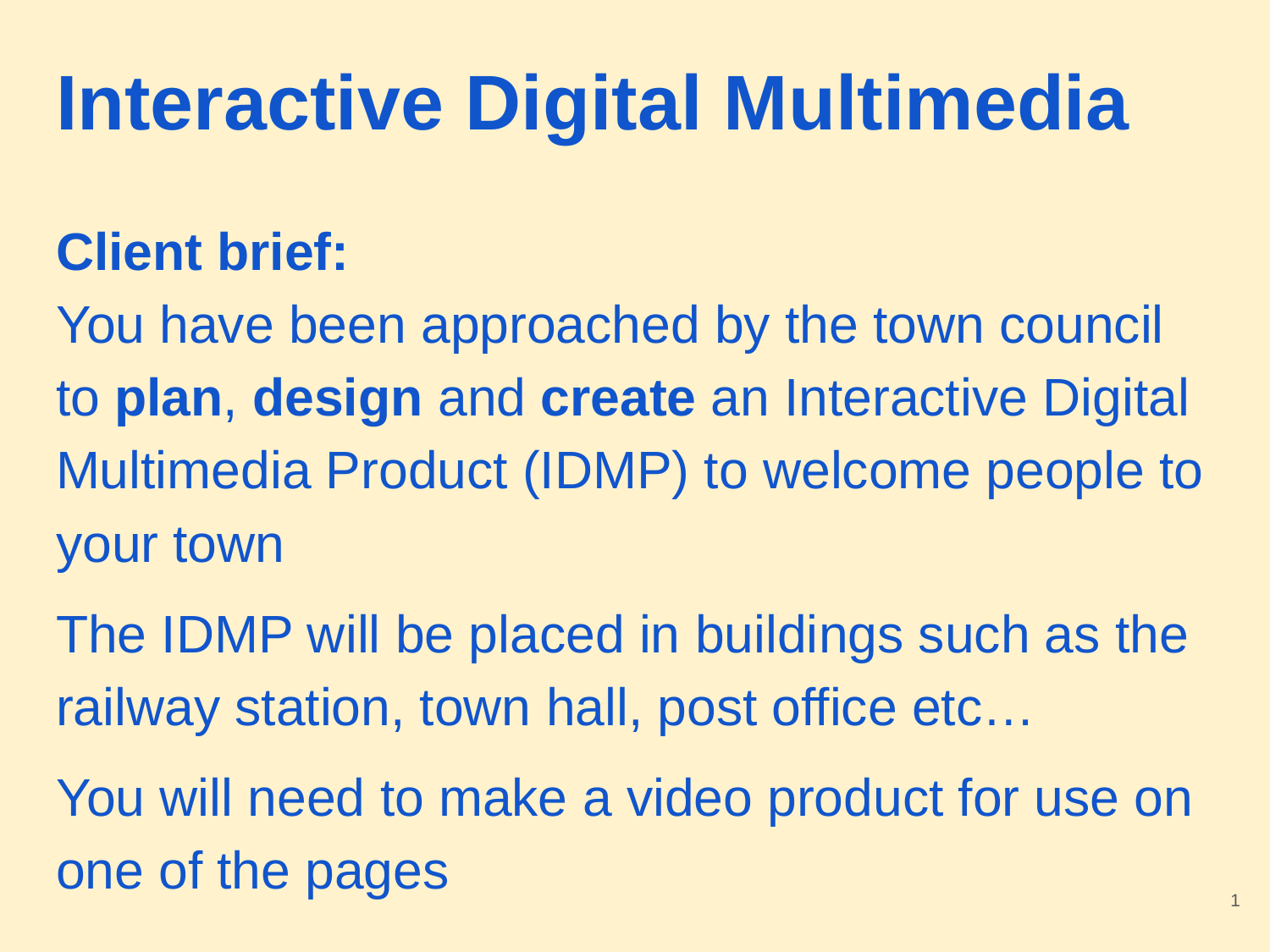

# Interactive Digital Multimedia
Client brief:
You have been approached by the town council to plan, design and create an Interactive Digital Multimedia Product (IDMP) to welcome people to your town
The IDMP will be placed in buildings such as the railway station, town hall, post office etc…
You will need to make a video product for use on one of the pages
1